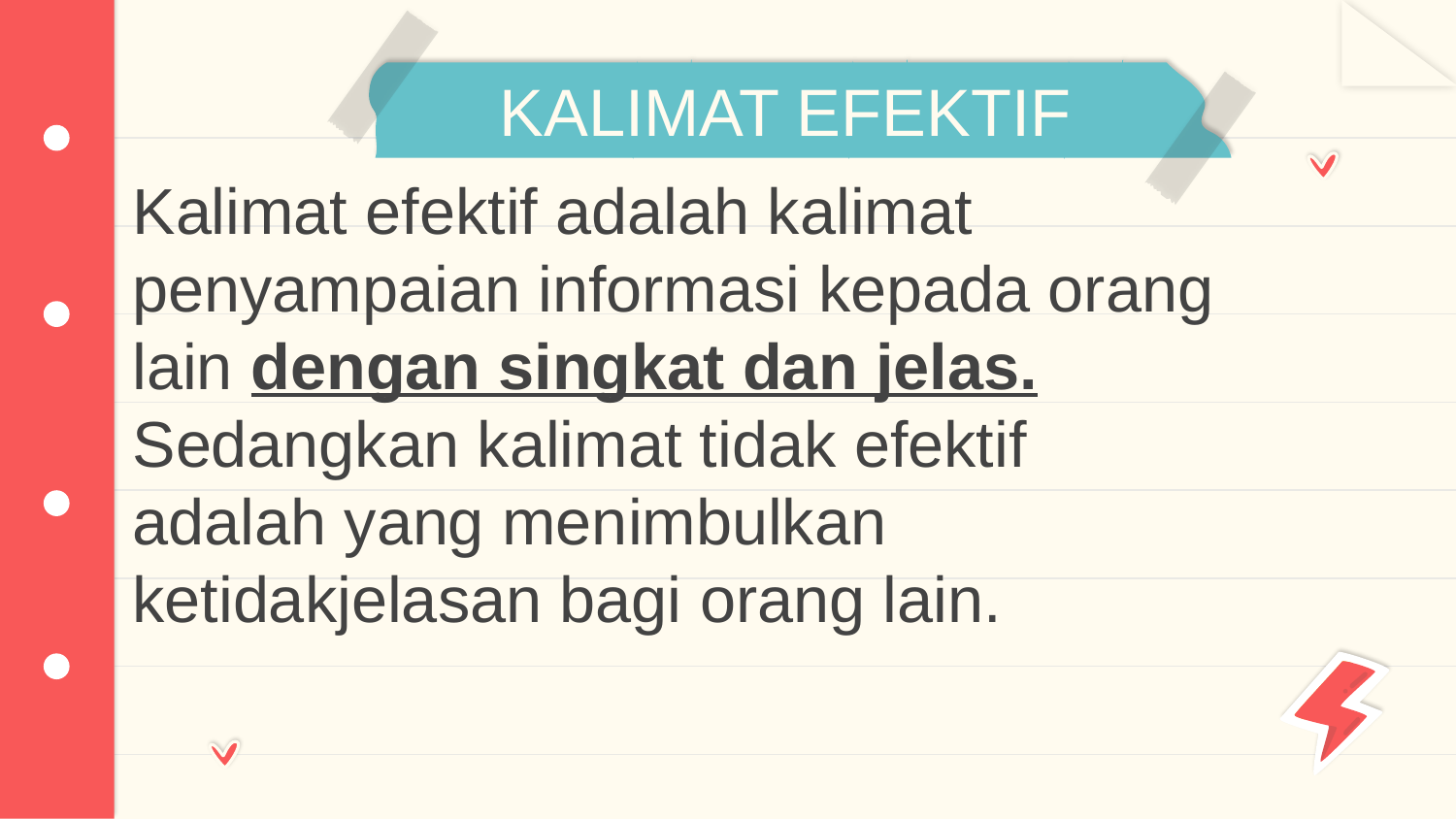

# KALIMAT EFEKTIF
Kalimat efektif adalah kalimat penyampaian informasi kepada orang lain dengan singkat dan jelas. Sedangkan kalimat tidak efektif adalah yang menimbulkan ketidakjelasan bagi orang lain.